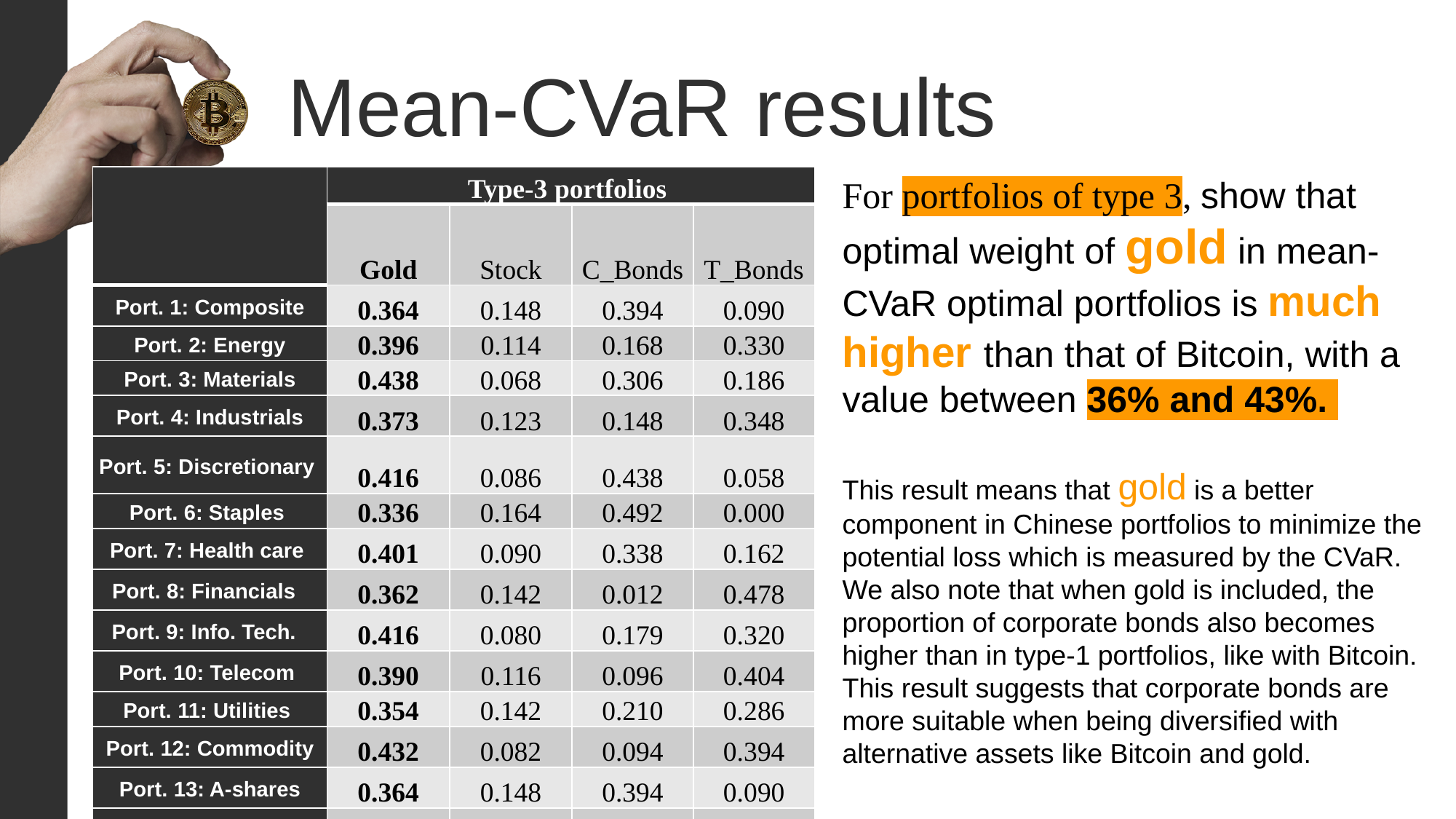

Mean-CVaR results
|  | Type-3 portfolios |  |  |  |
| --- | --- | --- | --- | --- |
|  | Gold | Stock | C\_Bonds | T\_Bonds |
| Port. 1: Composite | 0.364 | 0.148 | 0.394 | 0.090 |
| Port. 2: Energy | 0.396 | 0.114 | 0.168 | 0.330 |
| Port. 3: Materials | 0.438 | 0.068 | 0.306 | 0.186 |
| Port. 4: Industrials | 0.373 | 0.123 | 0.148 | 0.348 |
| Port. 5: Discretionary | 0.416 | 0.086 | 0.438 | 0.058 |
| Port. 6: Staples | 0.336 | 0.164 | 0.492 | 0.000 |
| Port. 7: Health care | 0.401 | 0.090 | 0.338 | 0.162 |
| Port. 8: Financials | 0.362 | 0.142 | 0.012 | 0.478 |
| Port. 9: Info. Tech. | 0.416 | 0.080 | 0.179 | 0.320 |
| Port. 10: Telecom | 0.390 | 0.116 | 0.096 | 0.404 |
| Port. 11: Utilities | 0.354 | 0.142 | 0.210 | 0.286 |
| Port. 12: Commodity | 0.432 | 0.082 | 0.094 | 0.394 |
| Port. 13: A-shares | 0.364 | 0.148 | 0.394 | 0.090 |
| Port. 14: B-shares | 0.404 | 0.090 | 0.318 | 0.180 |
For portfolios of type 3, show that optimal weight of gold in mean-CVaR optimal portfolios is much higher than that of Bitcoin, with a value between 36% and 43%.

This result means that gold is a better component in Chinese portfolios to minimize the potential loss which is measured by the CVaR. We also note that when gold is included, the proportion of corporate bonds also becomes higher than in type-1 portfolios, like with Bitcoin. This result suggests that corporate bonds are more suitable when being diversified with alternative assets like Bitcoin and gold.